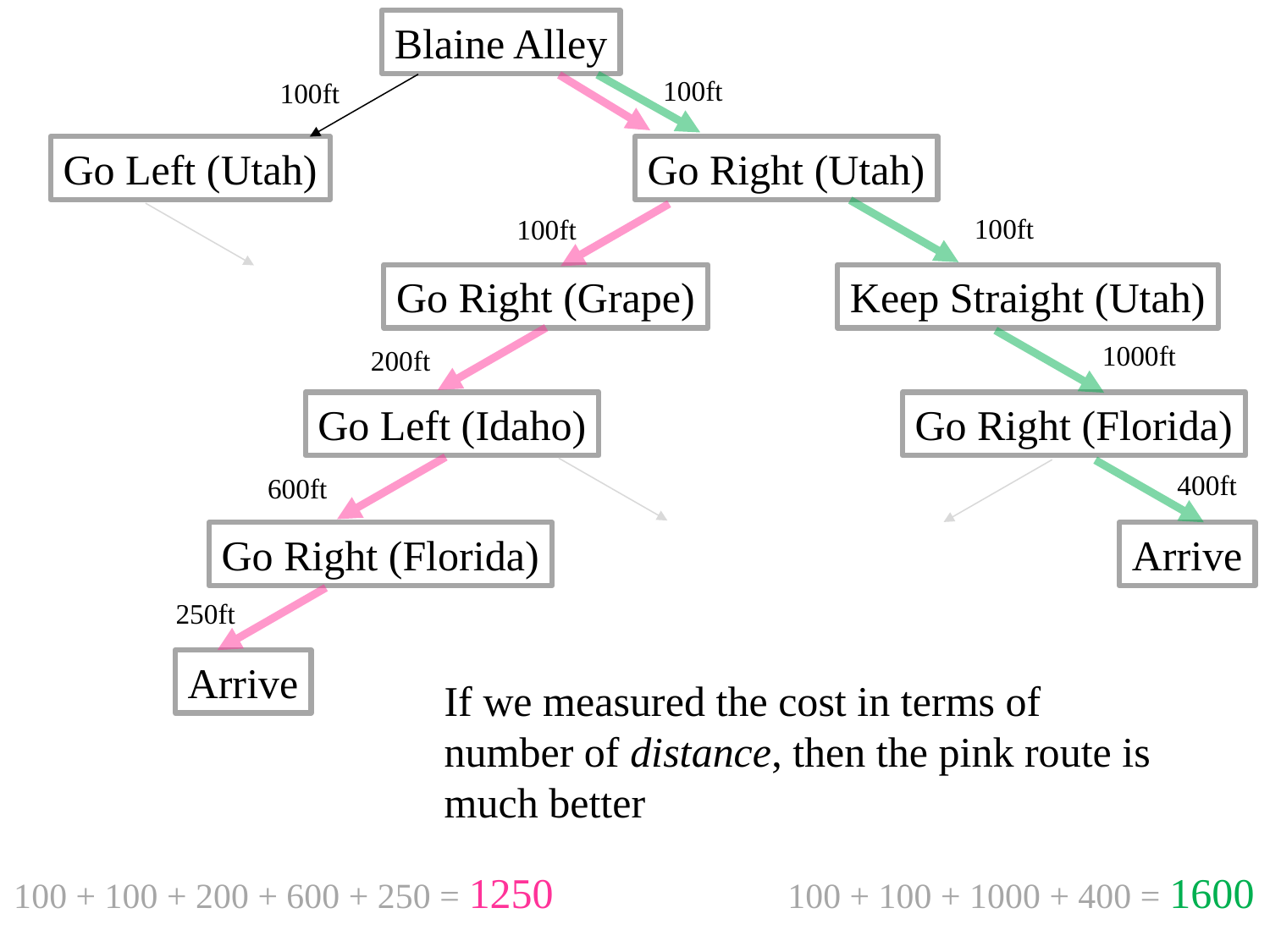

Blaine Alley
100ft
100ft
Go Left (Utah)
Go Right (Utah)
100ft
100ft
Go Right (Grape)
Keep Straight (Utah)
1000ft
200ft
Go Left (Idaho)
Go Right (Florida)
400ft
600ft
Go Right (Florida)
Arrive
250ft
Arrive
If we measured the cost in terms of number of distance, then the pink route is much better
100 + 100 + 200 + 600 + 250 = 1250
100 + 100 + 1000 + 400 = 1600